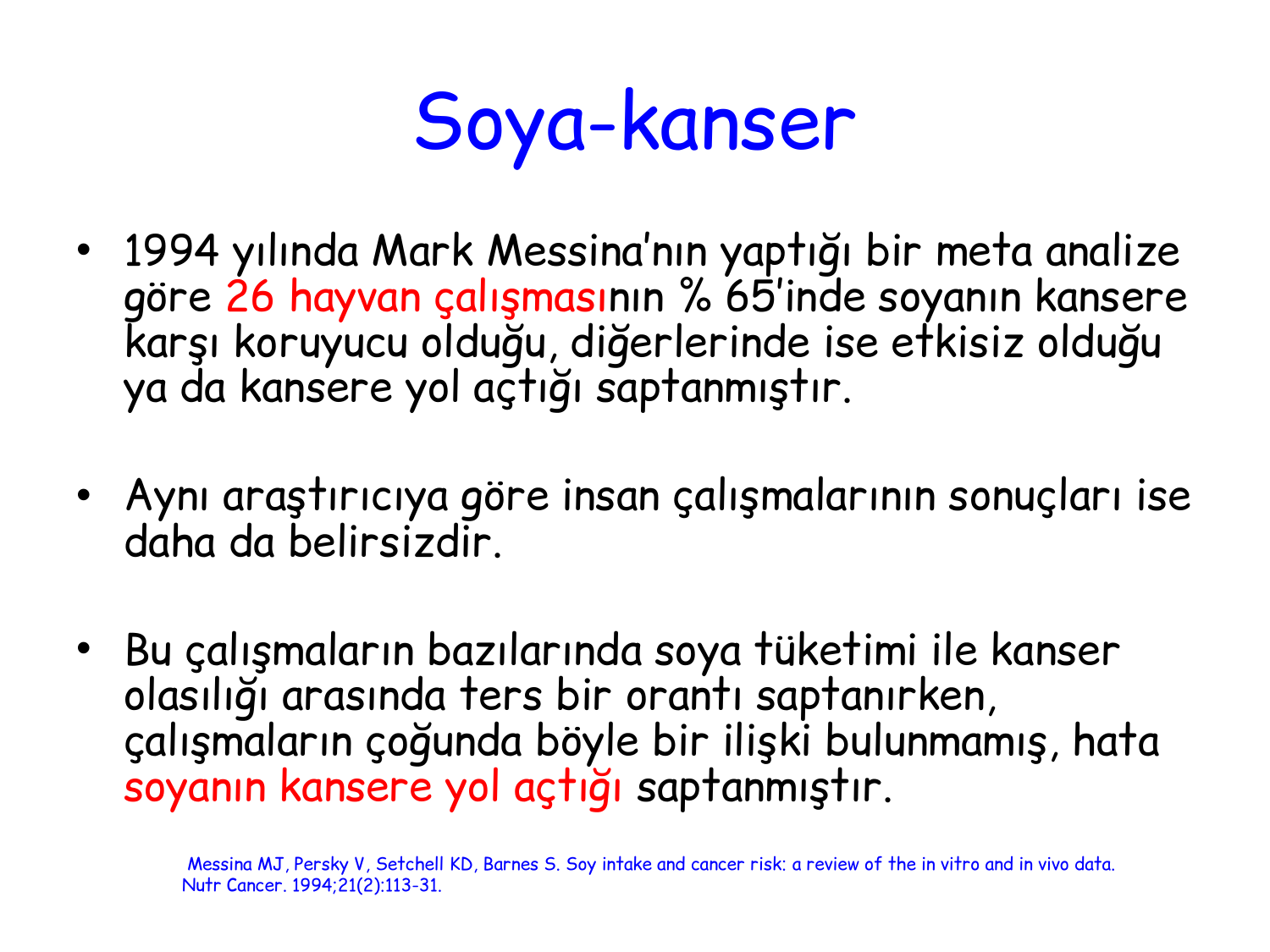

# Soya-kanser
1994 yılında Mark Messina’nın yaptığı bir meta analize göre 26 hayvan çalışmasının % 65’inde soyanın kansere karşı koruyucu olduğu, diğerlerinde ise etkisiz olduğu ya da kansere yol açtığı saptanmıştır.

Aynı araştırıcıya göre insan çalışmalarının sonuçları ise daha da belirsizdir.

Bu çalışmaların bazılarında soya tüketimi ile kanser olasılığı arasında ters bir orantı saptanırken, çalışmaların çoğunda böyle bir ilişki bulunmamış, hata soyanın kansere yol açtığı saptanmıştır.
 Messina MJ, Persky V, Setchell KD, Barnes S. Soy intake and cancer risk: a review of the in vitro and in vivo data. Nutr Cancer. 1994;21(2):113-31.